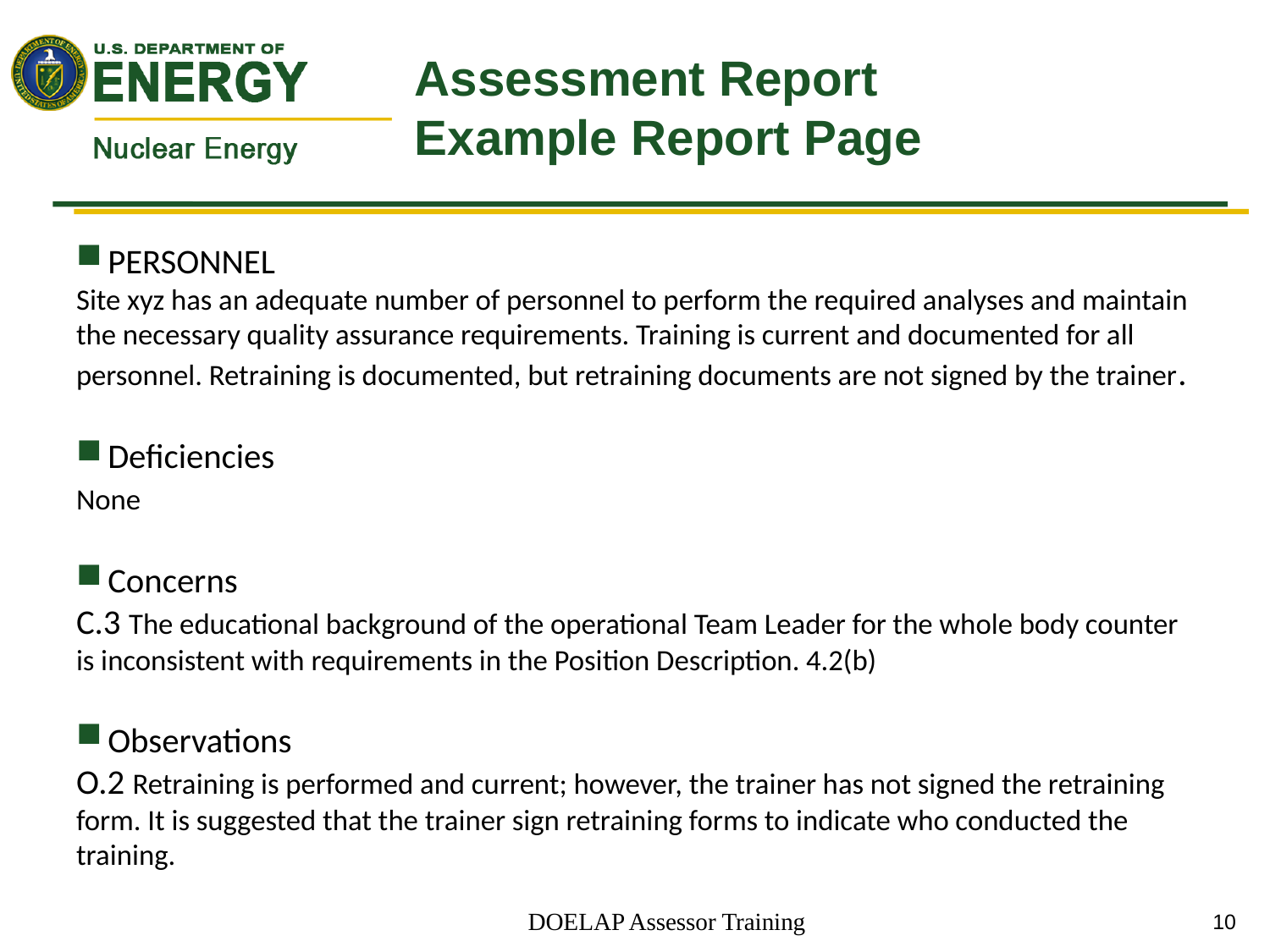

# Assessment Report Example Report Page
PERSONNEL
Site xyz has an adequate number of personnel to perform the required analyses and maintain the necessary quality assurance requirements. Training is current and documented for all personnel. Retraining is documented, but retraining documents are not signed by the trainer.

Deficiencies
None

Concerns
C.3 The educational background of the operational Team Leader for the whole body counter is inconsistent with requirements in the Position Description. 4.2(b)

Observations
O.2 Retraining is performed and current; however, the trainer has not signed the retraining form. It is suggested that the trainer sign retraining forms to indicate who conducted the training.
DOELAP Assessor Training